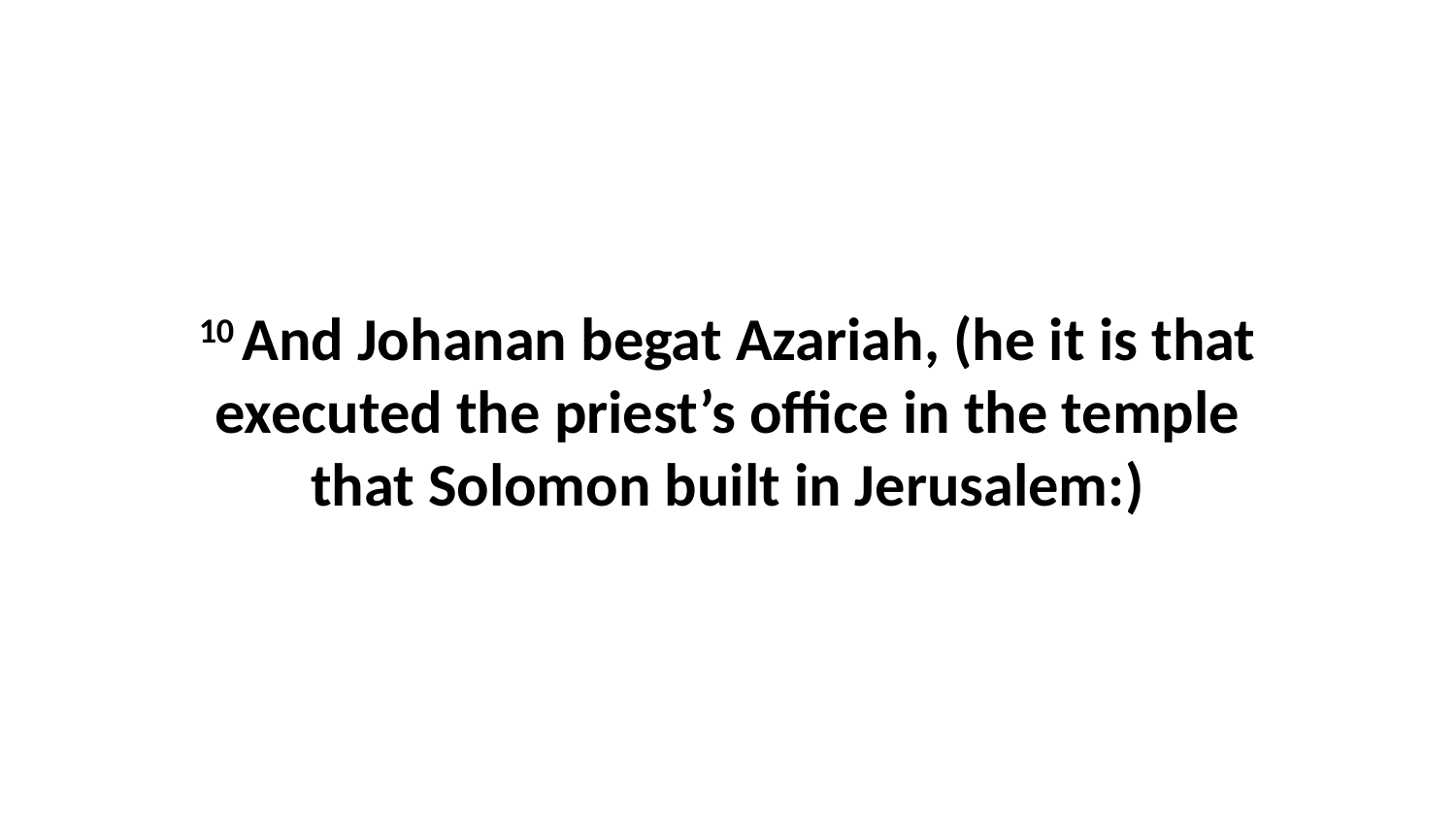

10 And Johanan begat Azariah, (he it is that executed the priest’s office in the temple that Solomon built in Jerusalem:)